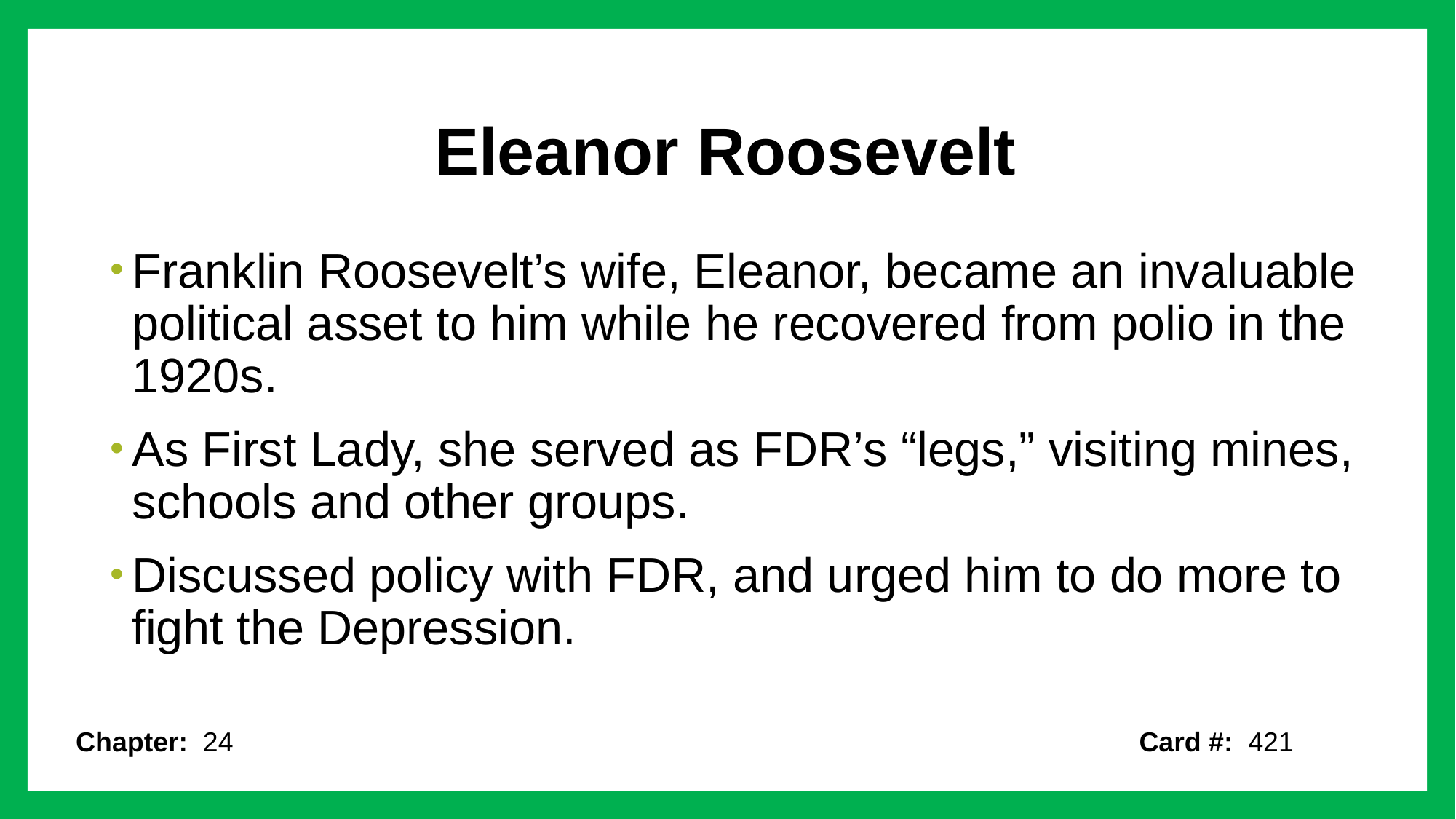

# Eleanor Roosevelt
Franklin Roosevelt’s wife, Eleanor, became an invaluable political asset to him while he recovered from polio in the 1920s.
As First Lady, she served as FDR’s “legs,” visiting mines, schools and other groups.
Discussed policy with FDR, and urged him to do more to fight the Depression.
Card #:  421
Chapter:  24